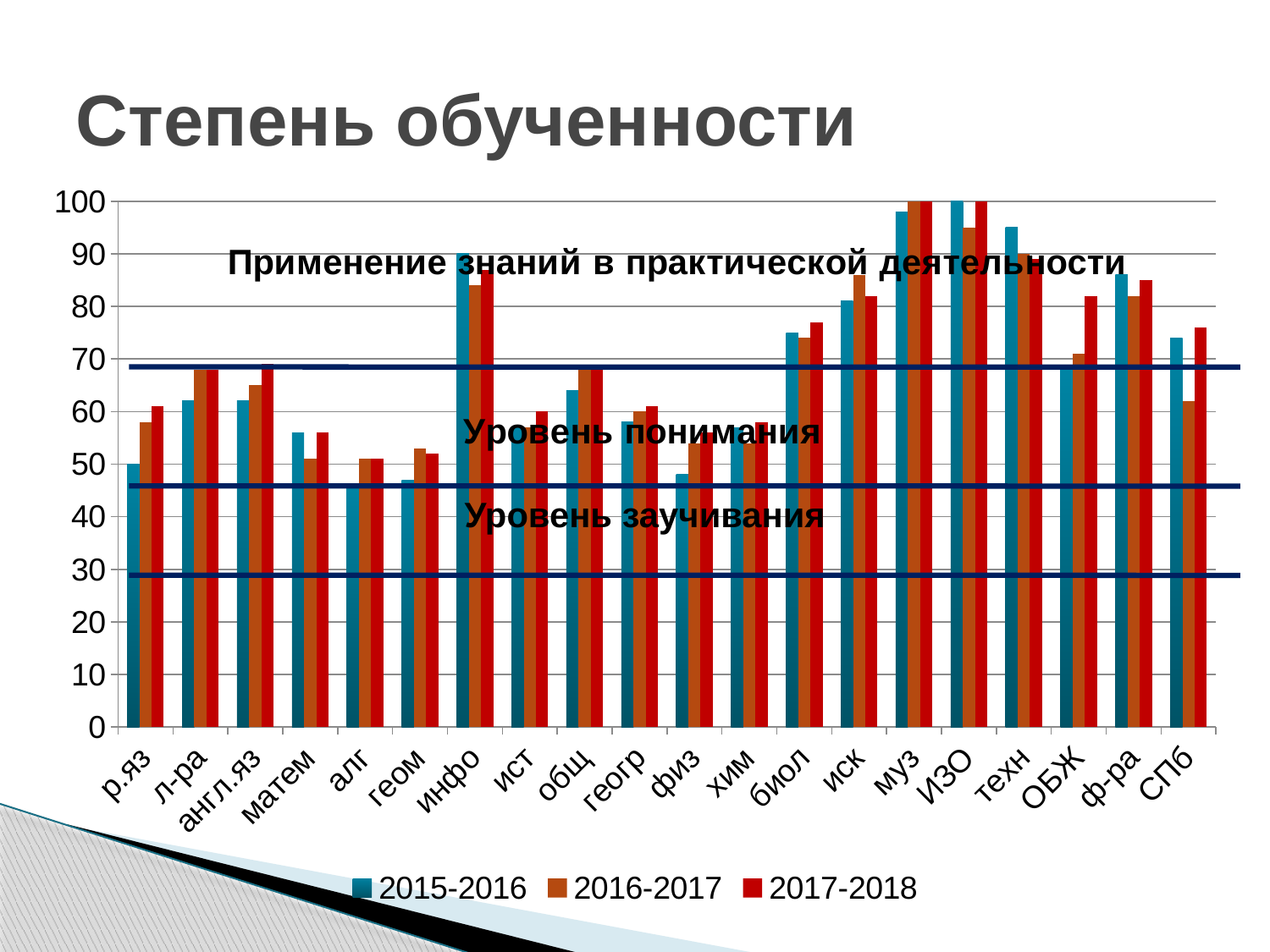

# Степень обученности

### Chart

| Category | 2015-2016 | 2016-2017 | 2017-2018 |
|---|---|---|---|
| р.яз | 50.0 | 58.0 | 61.0 |
| л-ра | 62.0 | 68.0 | 68.0 |
| англ.яз | 62.0 | 65.0 | 69.0 |
| матем | 56.0 | 51.0 | 56.0 |
| алг | 46.0 | 51.0 | 51.0 |
| геом | 47.0 | 53.0 | 52.0 |
| инфо | 90.0 | 84.0 | 87.0 |
| ист | 57.0 | 57.0 | 60.0 |
| общ | 64.0 | 68.0 | 68.0 |
| геогр | 58.0 | 60.0 | 61.0 |
| физ | 48.0 | 54.0 | 56.0 |
| хим | 57.0 | 54.0 | 58.0 |
| биол | 75.0 | 74.0 | 77.0 |
| иск | 81.0 | 86.0 | 82.0 |
| муз | 98.0 | 100.0 | 100.0 |
| ИЗО | 100.0 | 95.0 | 100.0 |
| техн | 95.0 | 90.0 | 89.0 |
| ОБЖ | 68.0 | 71.0 | 82.0 |
| ф-ра | 86.0 | 82.0 | 85.0 |
| СПб | 74.0 | 62.0 | 76.0 |
Уровень заучивания